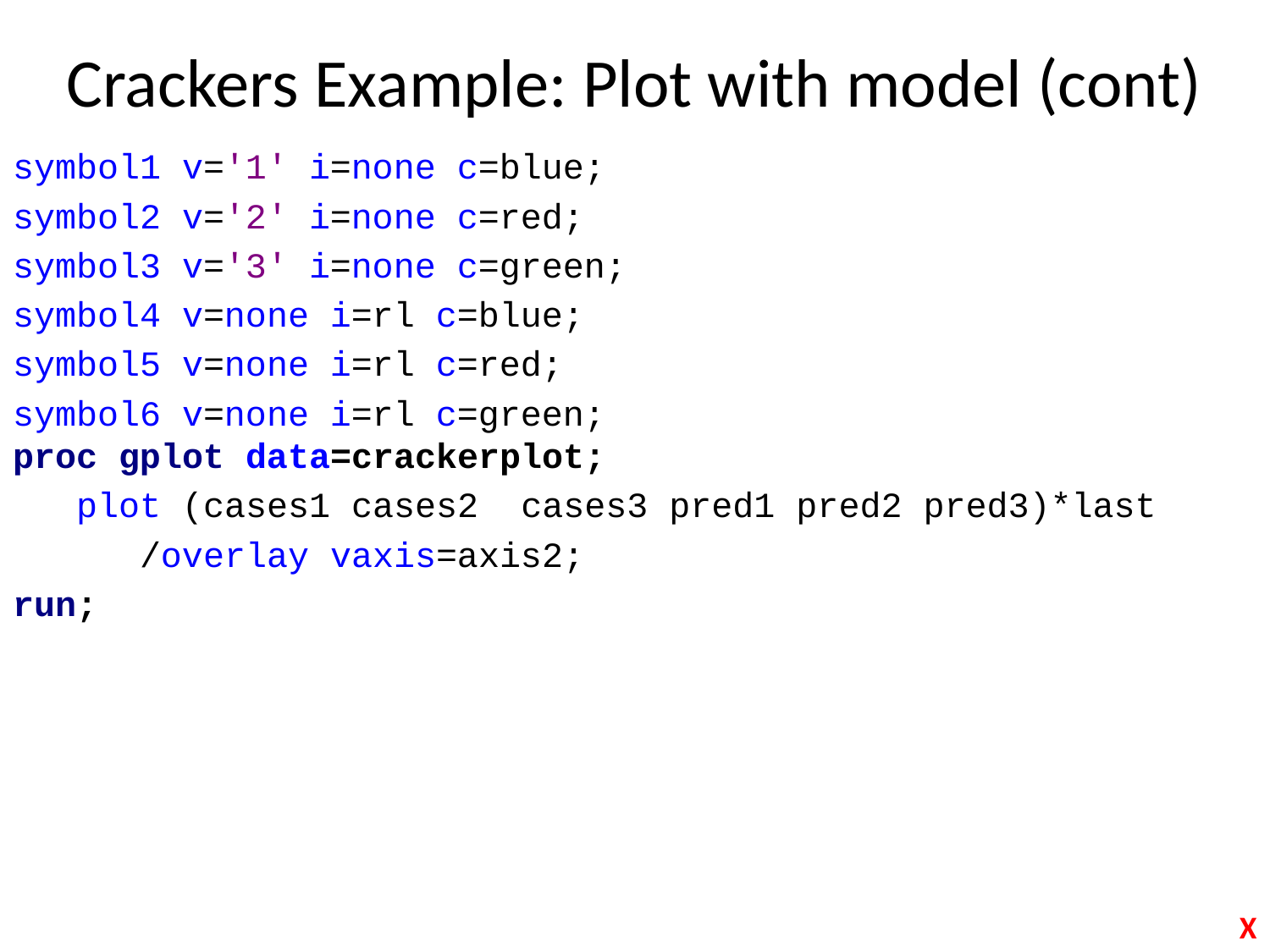

# Crackers Example: Plot with model (cont)
symbol1 v='1' i=none c=blue;
symbol2 v='2' i=none c=red;
symbol3 v='3' i=none c=green;
symbol4 v=none i=rl c=blue;
symbol5 v=none i=rl c=red;
symbol6 v=none i=rl c=green;
proc gplot data=crackerplot;
   plot (cases1 cases2  cases3 pred1 pred2 pred3)*last
      /overlay vaxis=axis2;
run;
X